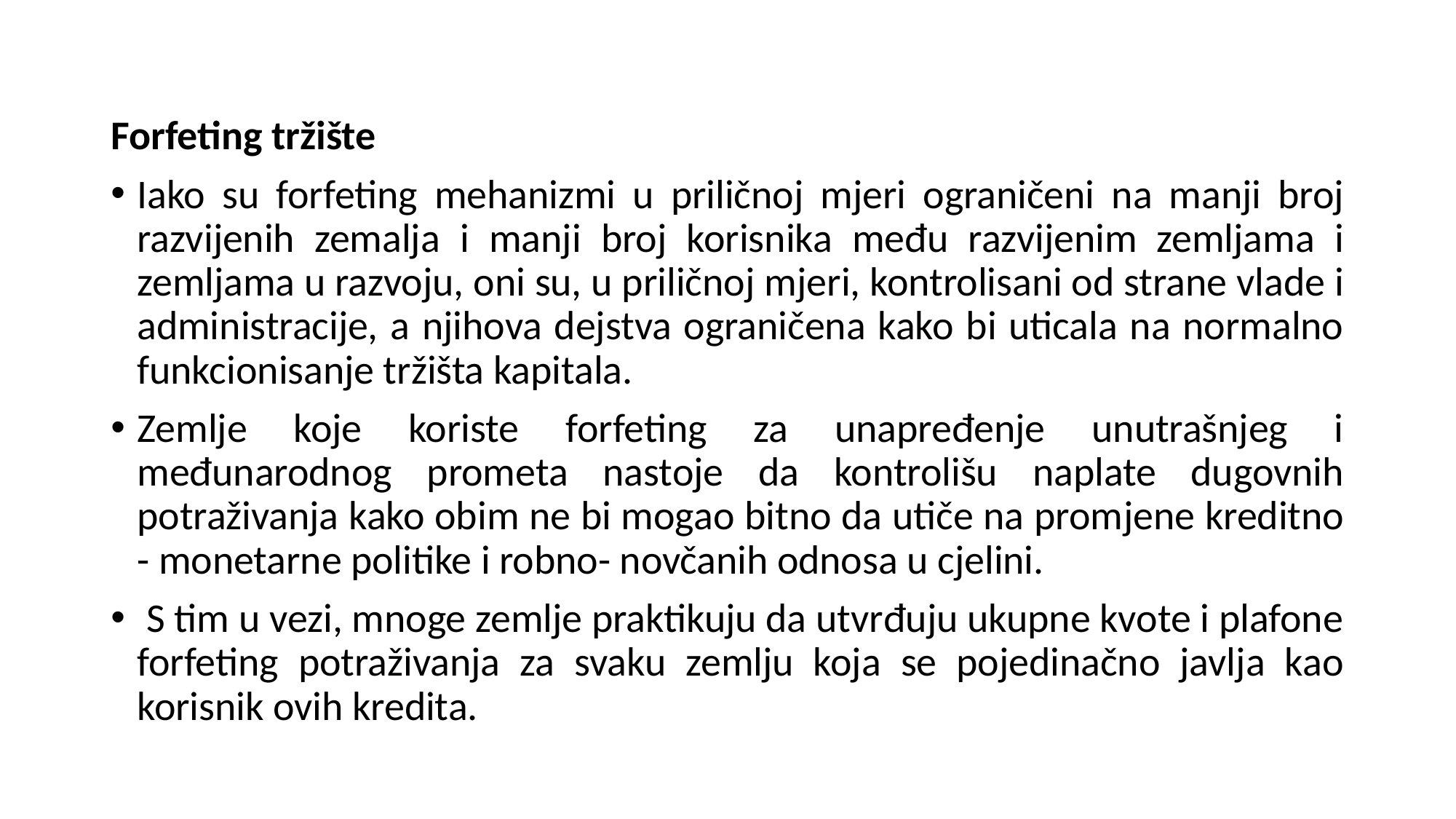

Forfeting tržište
Iako su forfeting mehanizmi u priličnoj mjeri ograničeni na manji broj razvijenih zemalja i manji broj korisnika među razvijenim zemljama i zemljama u razvoju, oni su, u priličnoj mjeri, kontrolisani od strane vlade i administracije, a njihova dejstva ograničena kako bi uticala na normalno funkcionisanje tržišta kapitala.
Zemlje koje koriste forfeting za unapređenje unutrašnjeg i međunarodnog prometa nastoje da kontrolišu naplate dugovnih potraživanja kako obim ne bi mogao bitno da utiče na promjene kreditno - monetarne politike i robno- novčanih odnosa u cjelini.
 S tim u vezi, mnoge zemlje praktikuju da utvrđuju ukupne kvote i plafone forfeting potraživanja za svaku zemlju koja se pojedinačno javlja kao korisnik ovih kredita.